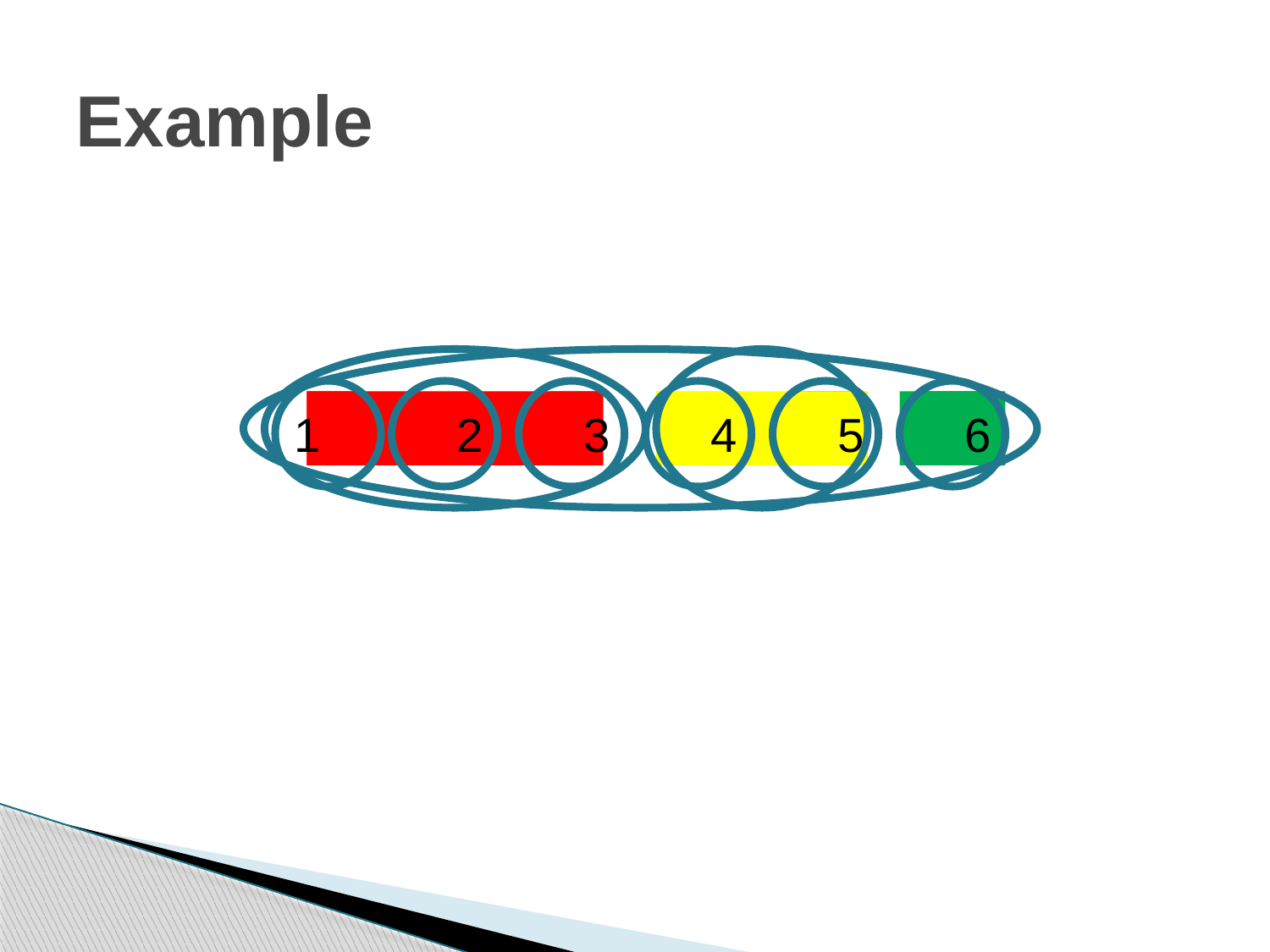

# Example

1		2	3	4	5	6